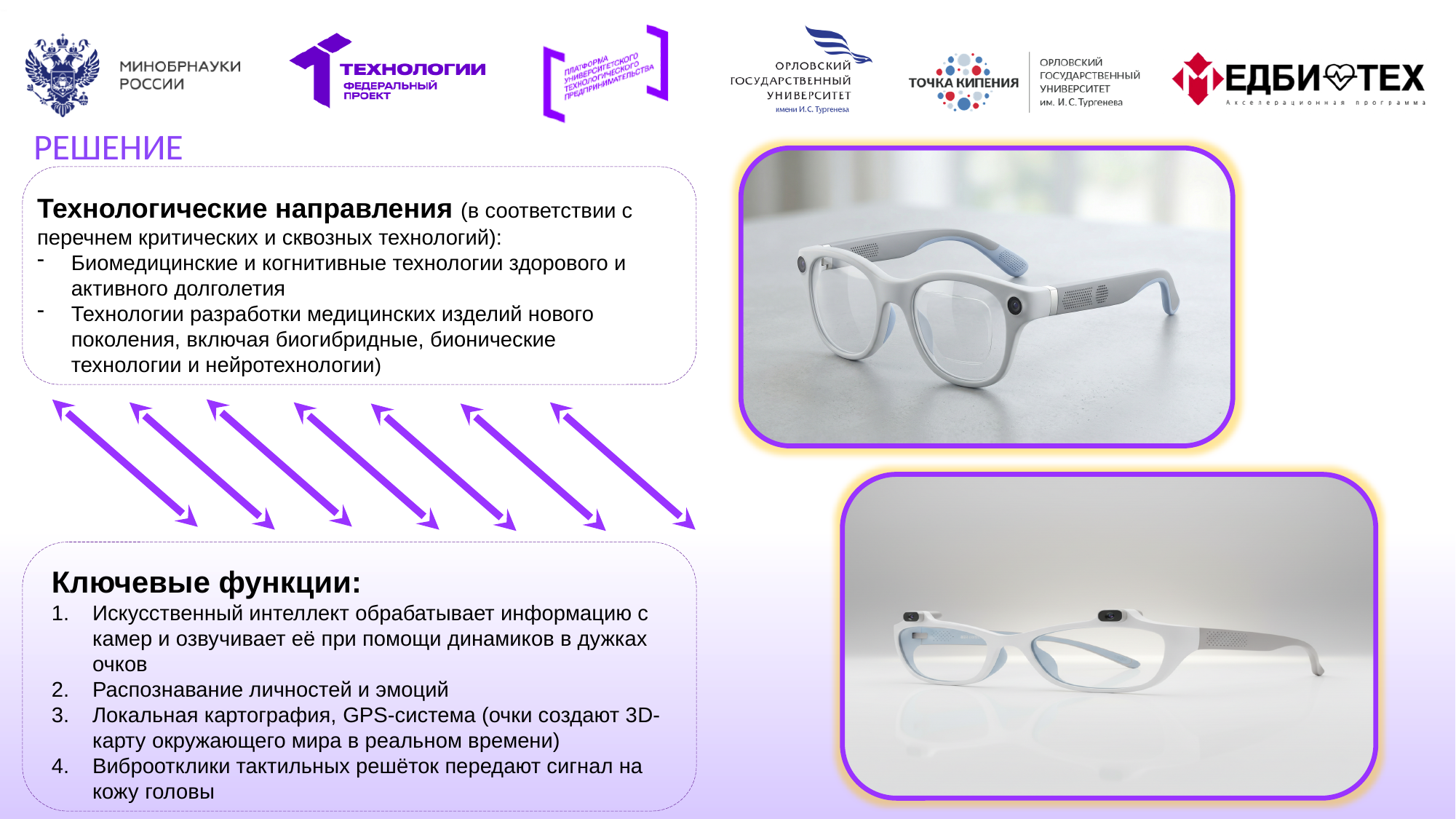

# РЕШЕНИЕ

Технологические направления (в соответствии с перечнем критических и сквозных технологий):
Биомедицинские и когнитивные технологии здорового и активного долголетия
Технологии разработки медицинских изделий нового поколения, включая биогибридные, бионические технологии и нейротехнологии)

Ключевые функции:
Искусственный интеллект обрабатывает информацию с камер и озвучивает её при помощи динамиков в дужках очков
Распознавание личностей и эмоций
Локальная картография, GPS-система (очки создают 3D-карту окружающего мира в реальном времени)
Виброотклики тактильных решёток передают сигнал на кожу головы